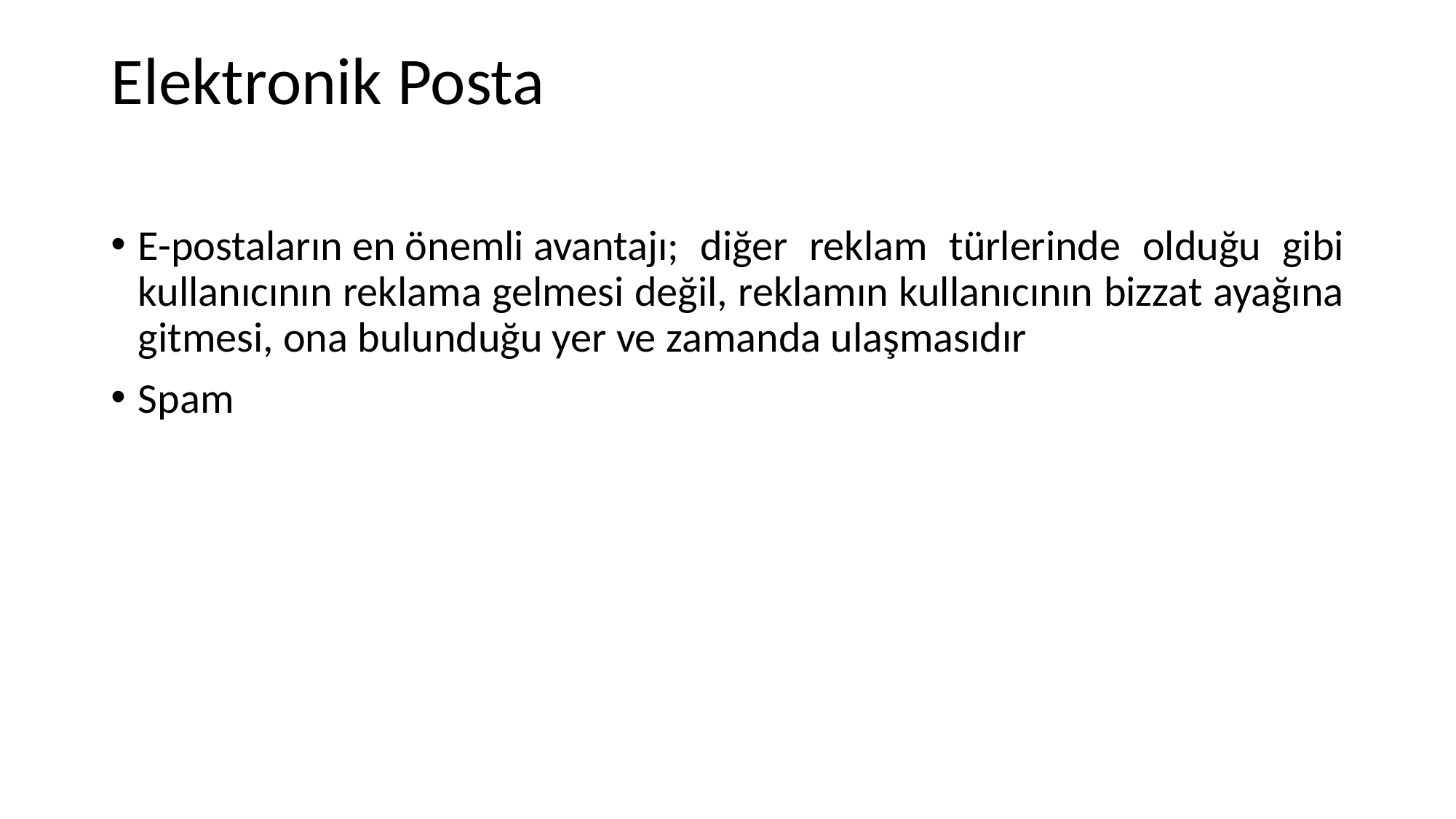

# Elektronik Posta
E-postaların en önemli avantajı; diğer reklam türlerinde olduğu gibi kullanıcının reklama gelmesi değil, reklamın kullanıcının bizzat ayağına gitmesi, ona bulunduğu yer ve zamanda ulaşmasıdır
Spam